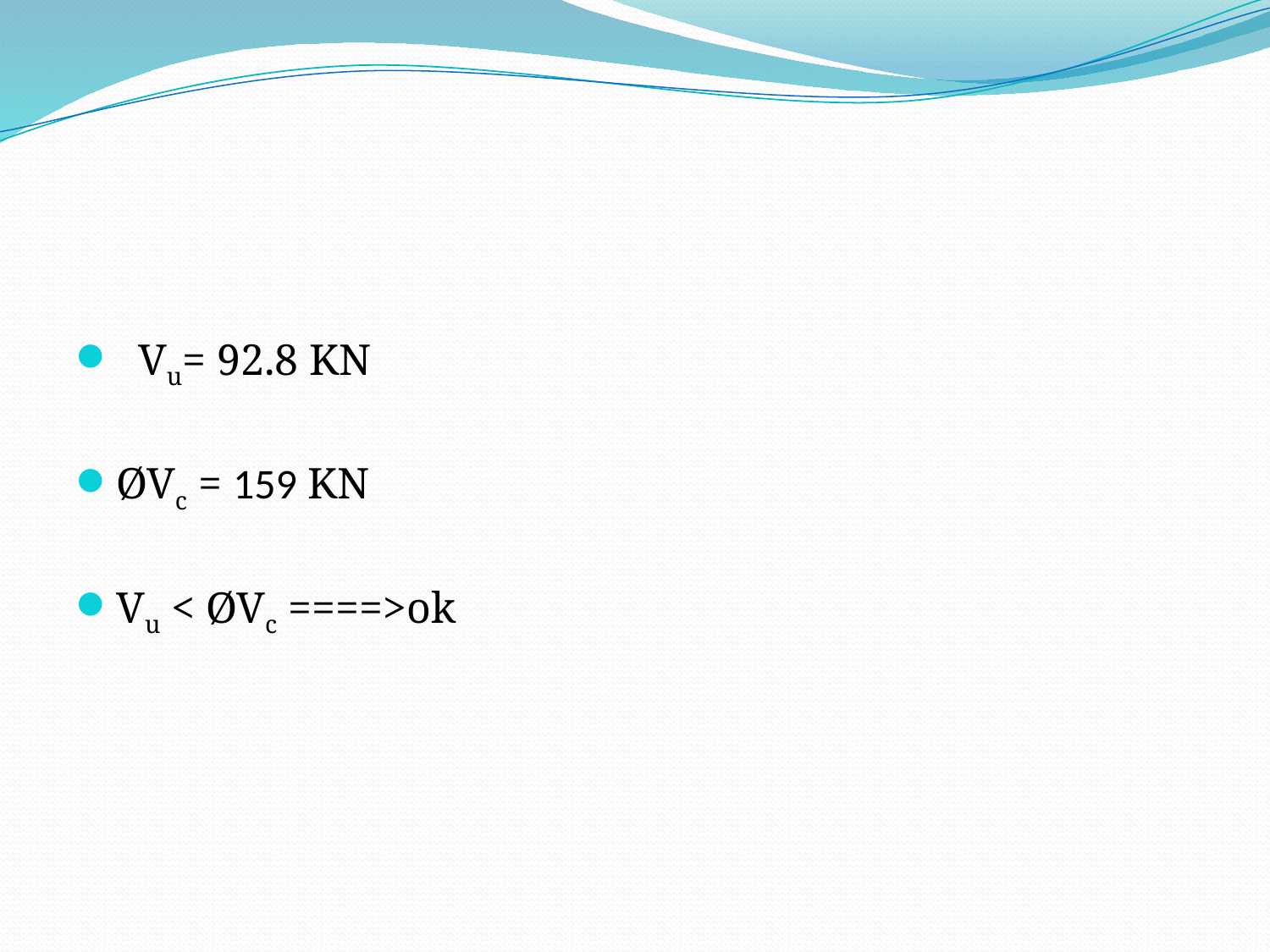

#
  Vu= 92.8 KN
ØVc = 159 KN
Vu < ØVc ====>ok